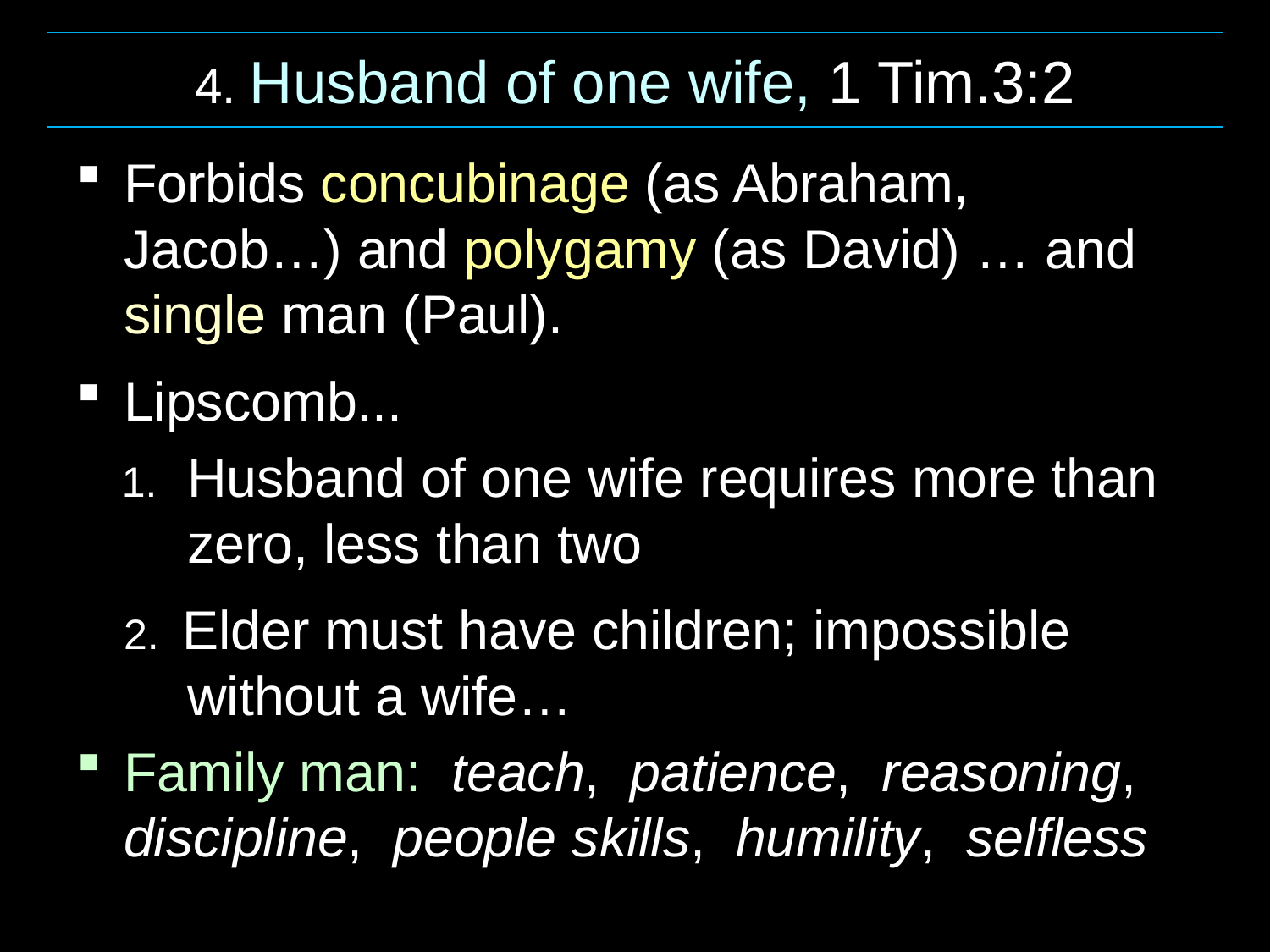

4. Husband of one wife, 1 Tim.3:2
Forbids concubinage (as Abraham, Jacob…) and polygamy (as David) … and single man (Paul).
Lipscomb...
   1.	Husband of one wife requires more than zero, less than two
    2.  Elder must have children; impossible without a wife…
Family man:  teach,  patience,  reasoning, discipline,  people skills,  humility,  selfless